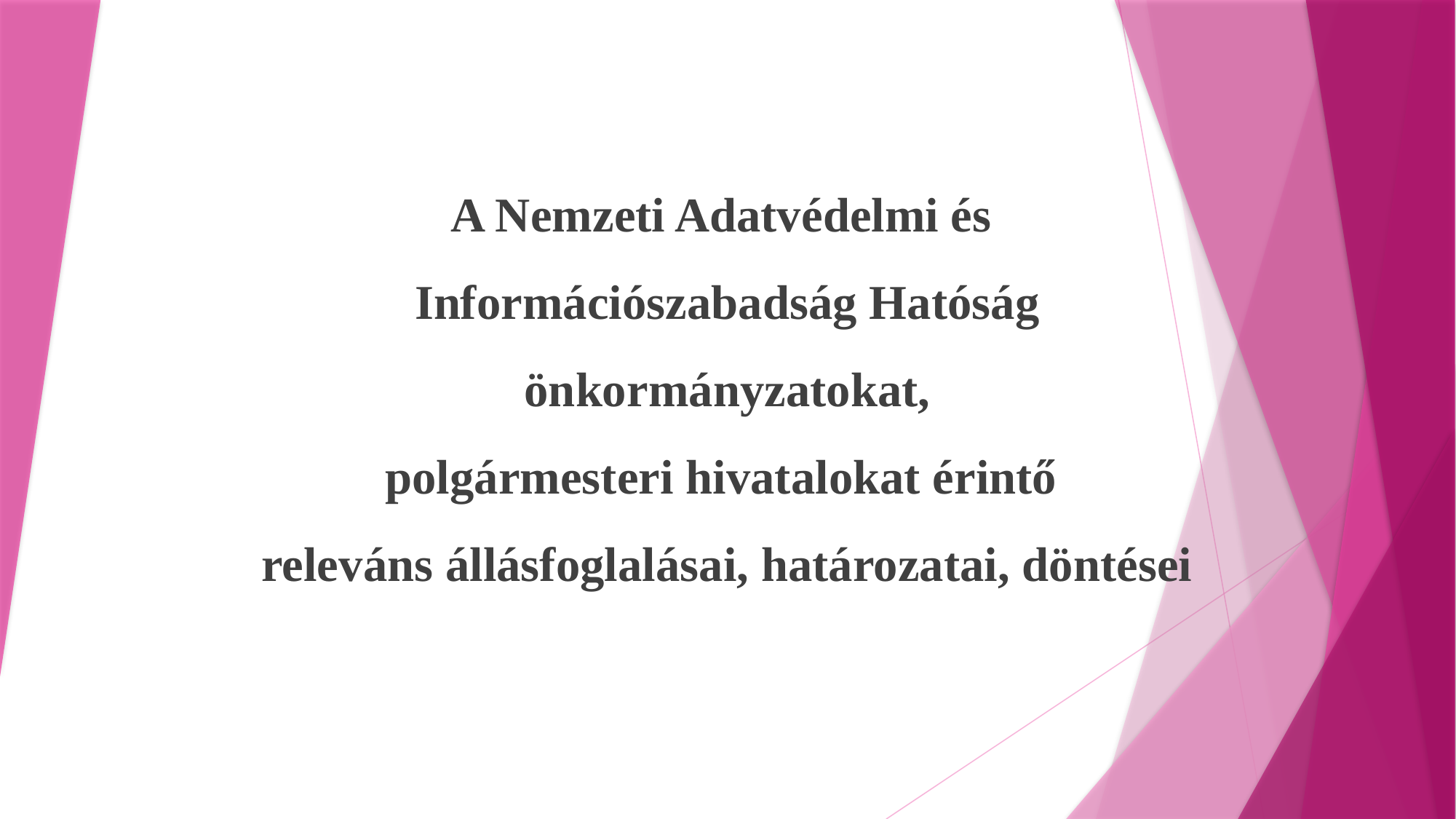

A Nemzeti Adatvédelmi és
Információszabadság Hatóság
 önkormányzatokat,
polgármesteri hivatalokat érintő
releváns állásfoglalásai, határozatai, döntései
#